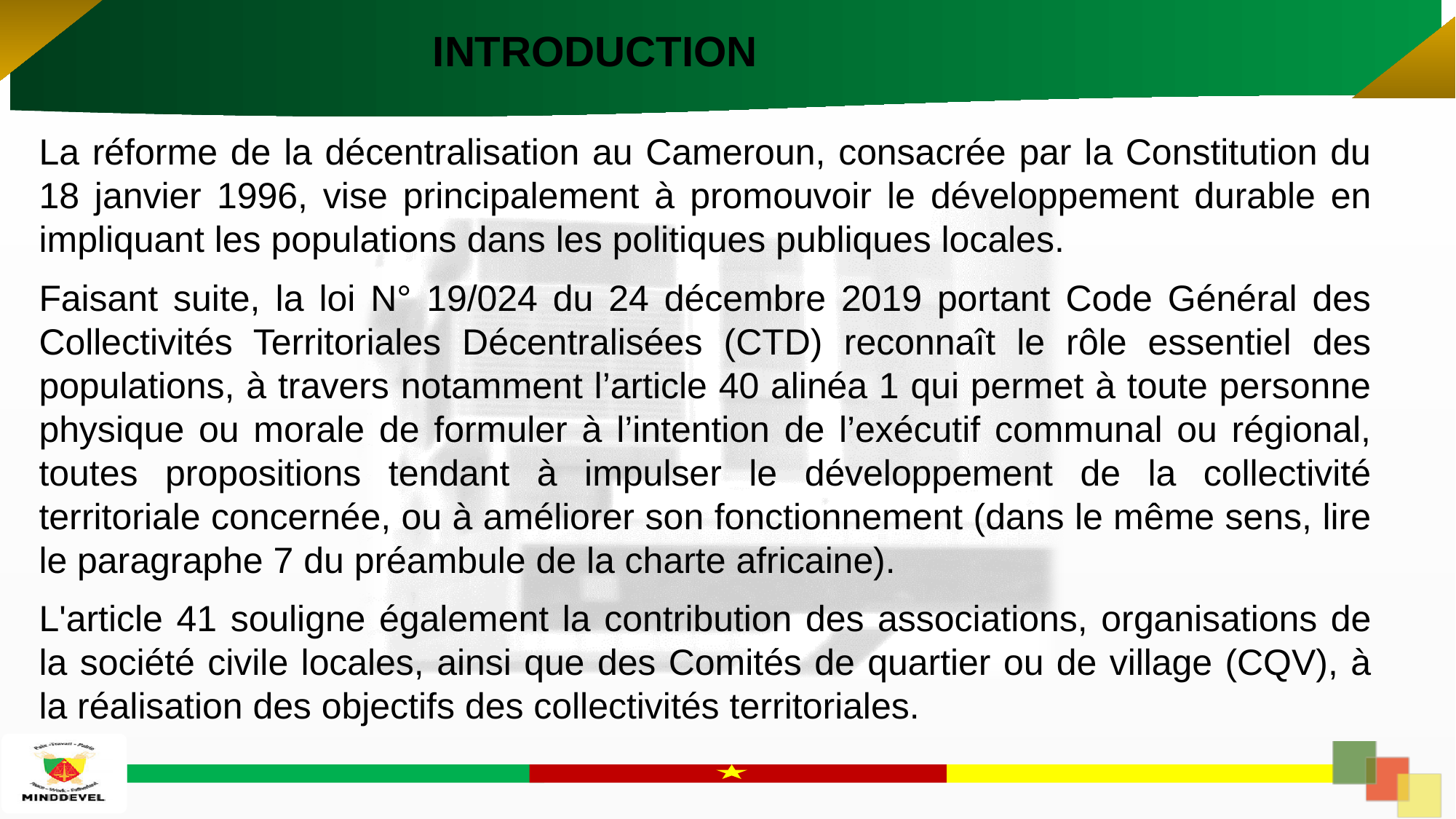

# INTRODUCTION
La réforme de la décentralisation au Cameroun, consacrée par la Constitution du 18 janvier 1996, vise principalement à promouvoir le développement durable en impliquant les populations dans les politiques publiques locales.
Faisant suite, la loi N° 19/024 du 24 décembre 2019 portant Code Général des Collectivités Territoriales Décentralisées (CTD) reconnaît le rôle essentiel des populations, à travers notamment l’article 40 alinéa 1 qui permet à toute personne physique ou morale de formuler à l’intention de l’exécutif communal ou régional, toutes propositions tendant à impulser le développement de la collectivité territoriale concernée, ou à améliorer son fonctionnement (dans le même sens, lire le paragraphe 7 du préambule de la charte africaine).
L'article 41 souligne également la contribution des associations, organisations de la société civile locales, ainsi que des Comités de quartier ou de village (CQV), à la réalisation des objectifs des collectivités territoriales.
3